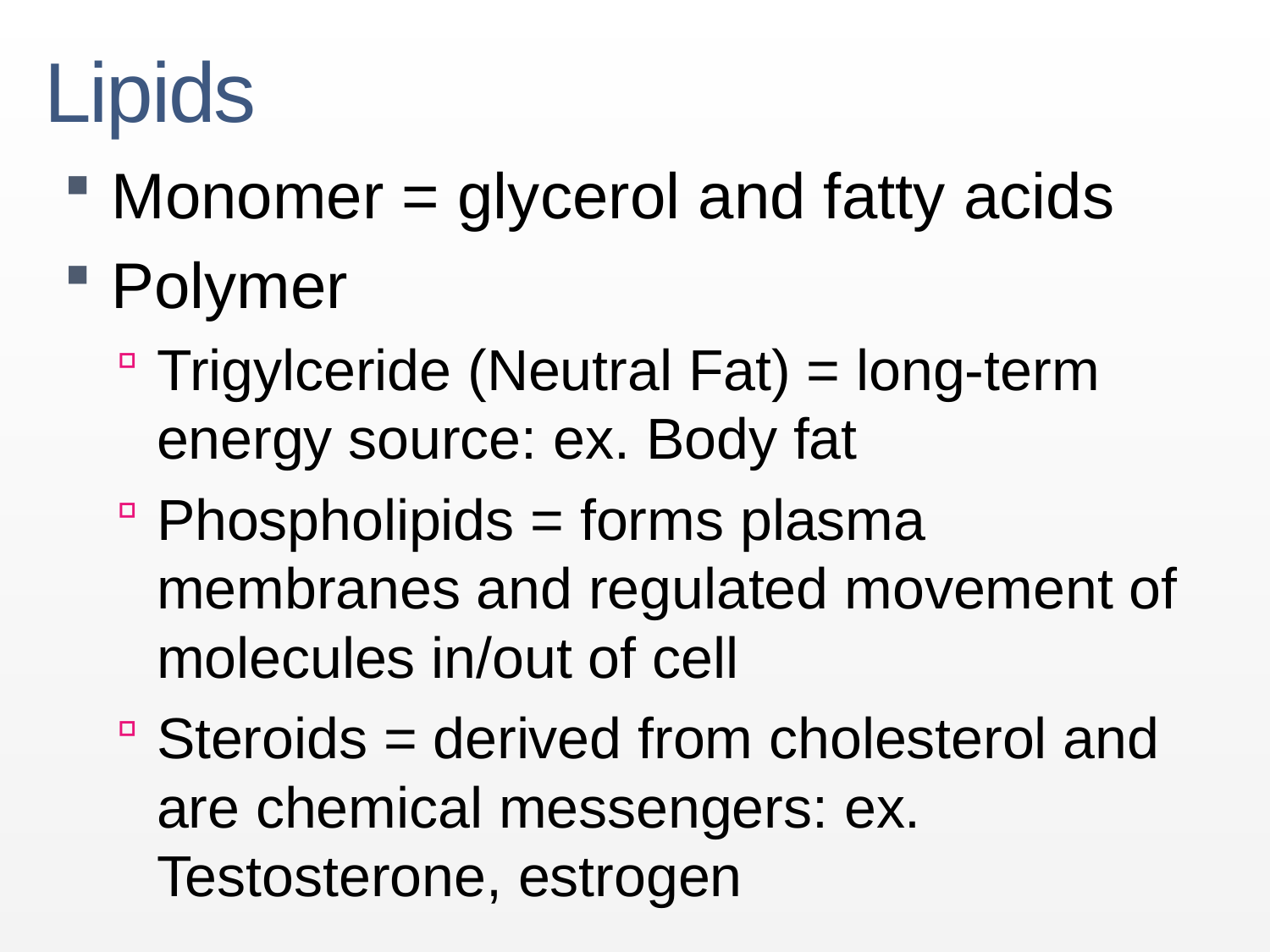

# Lipids
Monomer = glycerol and fatty acids
Polymer
Trigylceride (Neutral Fat) = long-term energy source: ex. Body fat
Phospholipids = forms plasma membranes and regulated movement of molecules in/out of cell
Steroids = derived from cholesterol and are chemical messengers: ex. Testosterone, estrogen